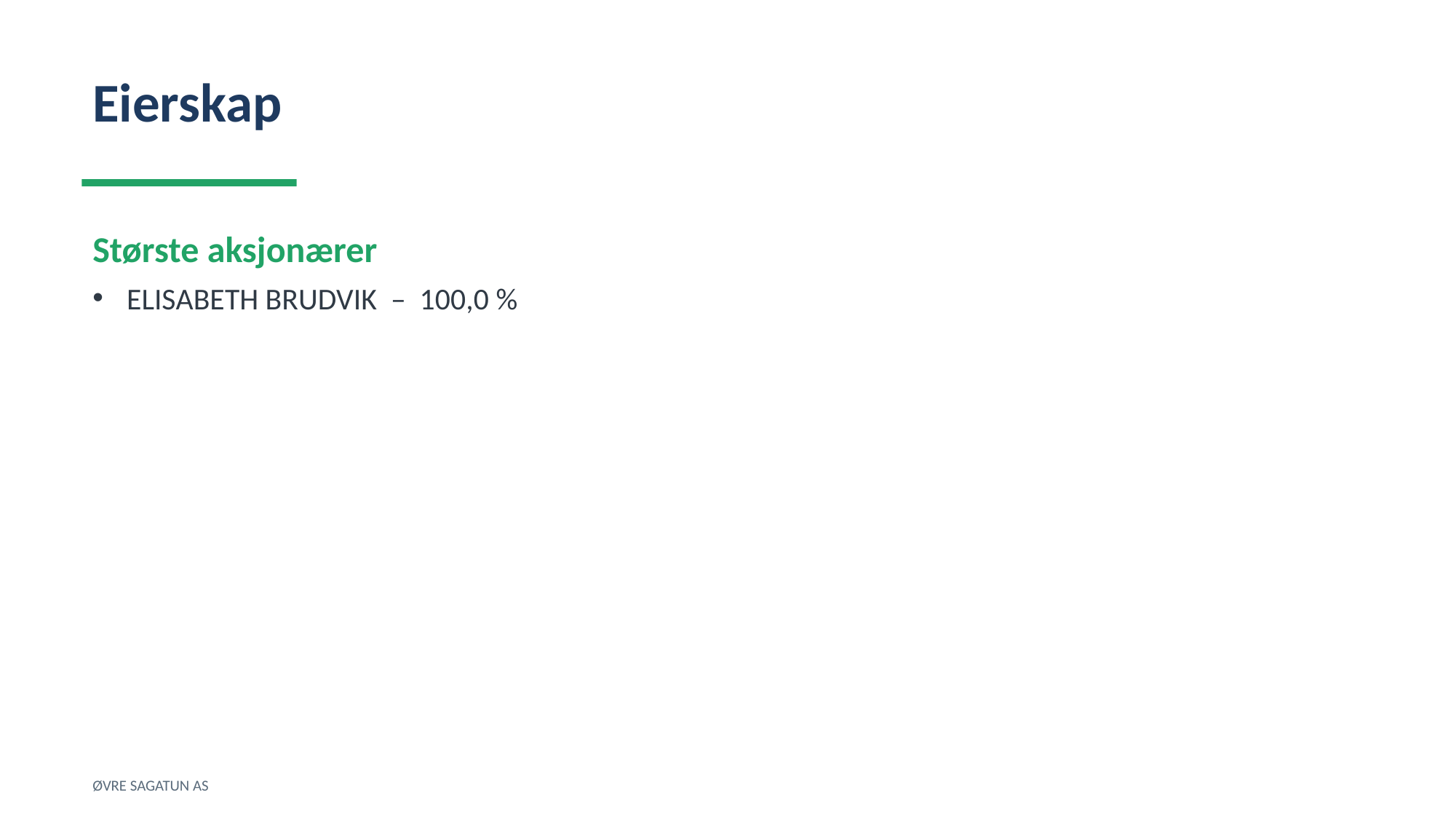

Eierskap

Største aksjonærer
ELISABETH BRUDVIK  –  100,0 %
ØVRE SAGATUN AS